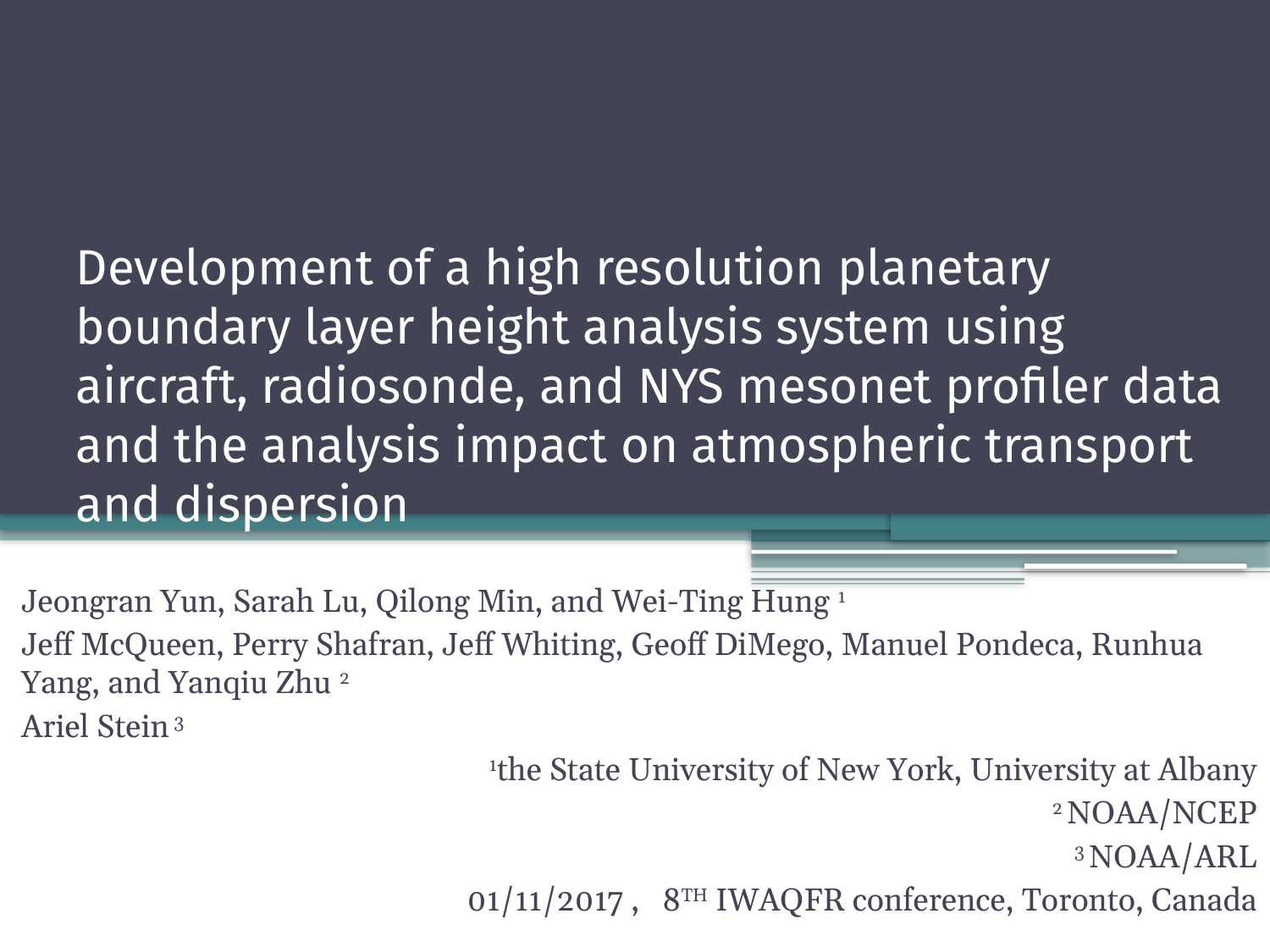

# Development of a high resolution planetary boundary layer height analysis system using aircraft, radiosonde, and NYS mesonet profiler data and the analysis impact on atmospheric transport and dispersion

Jeongran Yun, Sarah Lu, Qilong Min, and Wei-Ting Hung 1
Jeff McQueen, Perry Shafran, Jeff Whiting, Geoff DiMego, Manuel Pondeca, Runhua Yang, and Yanqiu Zhu 2
Ariel Stein 3
1the State University of New York, University at Albany
2 NOAA/NCEP
3 NOAA/ARL
01/11/2017 ,   8TH IWAQFR conference, Toronto, Canada